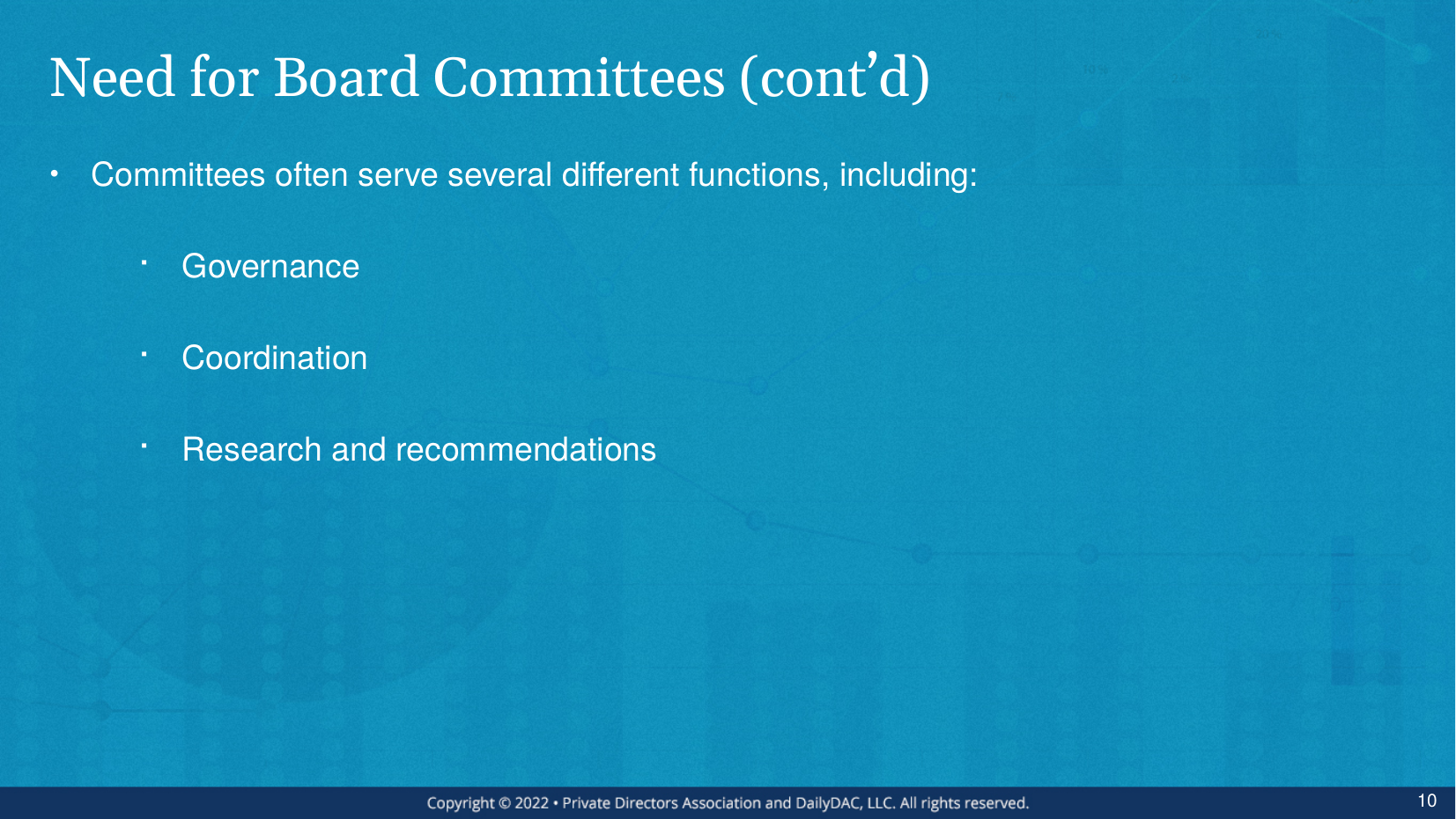

# Need for Board Committees (cont’d)
Committees often serve several different functions, including:
Governance
Coordination
Research and recommendations

10